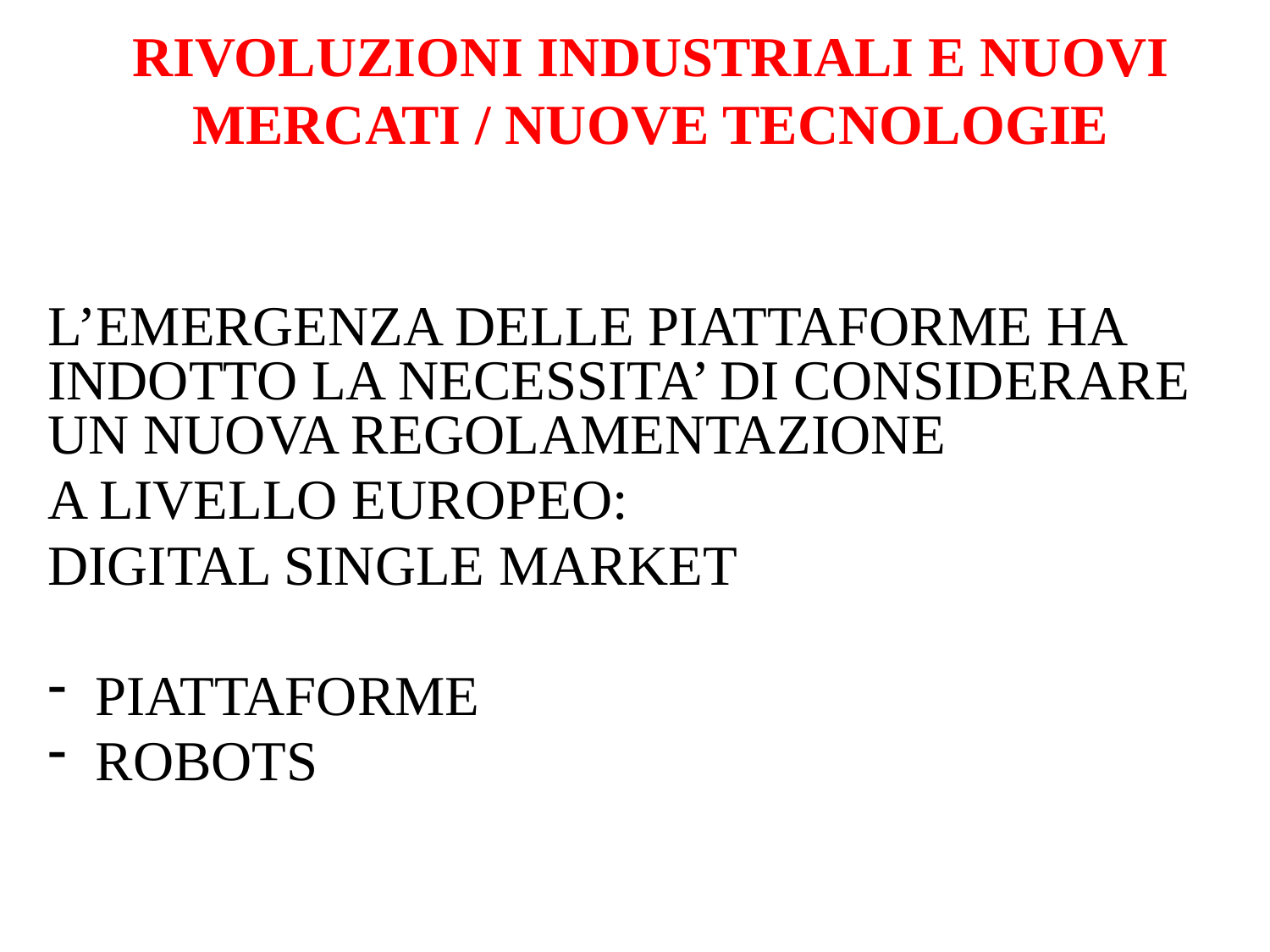

# RIVOLUZIONI INDUSTRIALI E NUOVI MERCATI / NUOVE TECNOLOGIE
L’EMERGENZA DELLE PIATTAFORME HA INDOTTO LA NECESSITA’ DI CONSIDERARE UN NUOVA REGOLAMENTAZIONE
A LIVELLO EUROPEO:
DIGITAL SINGLE MARKET

PIATTAFORME
ROBOTS